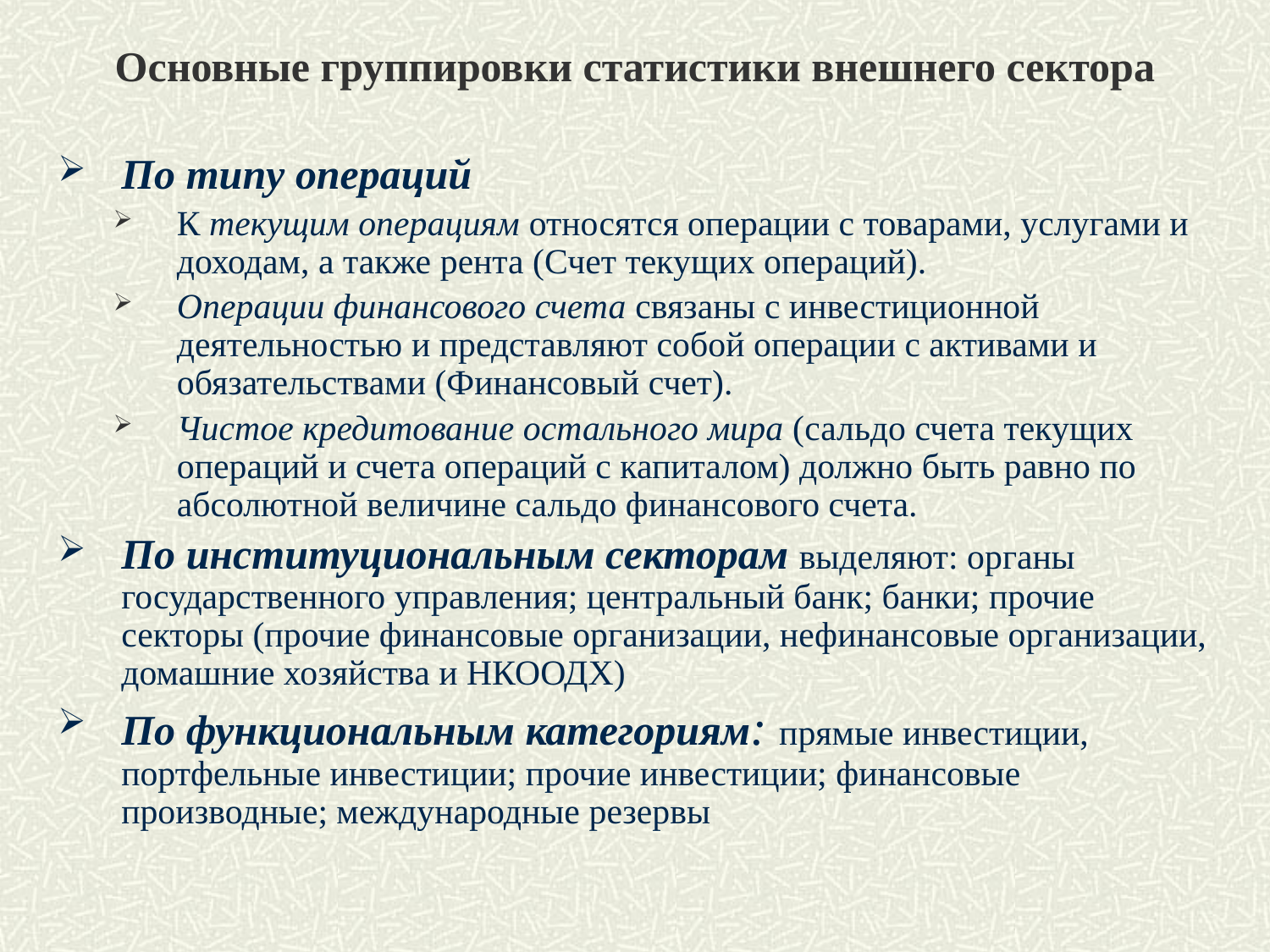

# Основные группировки статистики внешнего сектора
По типу операций
К текущим операциям относятся операции с товарами, услугами и доходам, а также рента (Счет текущих операций).
Операции финансового счета связаны с инвестиционной деятельностью и представляют собой операции с активами и обязательствами (Финансовый счет).
Чистое кредитование остального мира (сальдо счета текущих операций и счета операций с капиталом) должно быть равно по абсолютной величине сальдо финансового счета.
По институциональным секторам выделяют: органы государственного управления; центральный банк; банки; прочие секторы (прочие финансовые организации, нефинансовые организации, домашние хозяйства и НКООДХ)
По функциональным категориям: прямые инвестиции, портфельные инвестиции; прочие инвестиции; финансовые производные; международные резервы